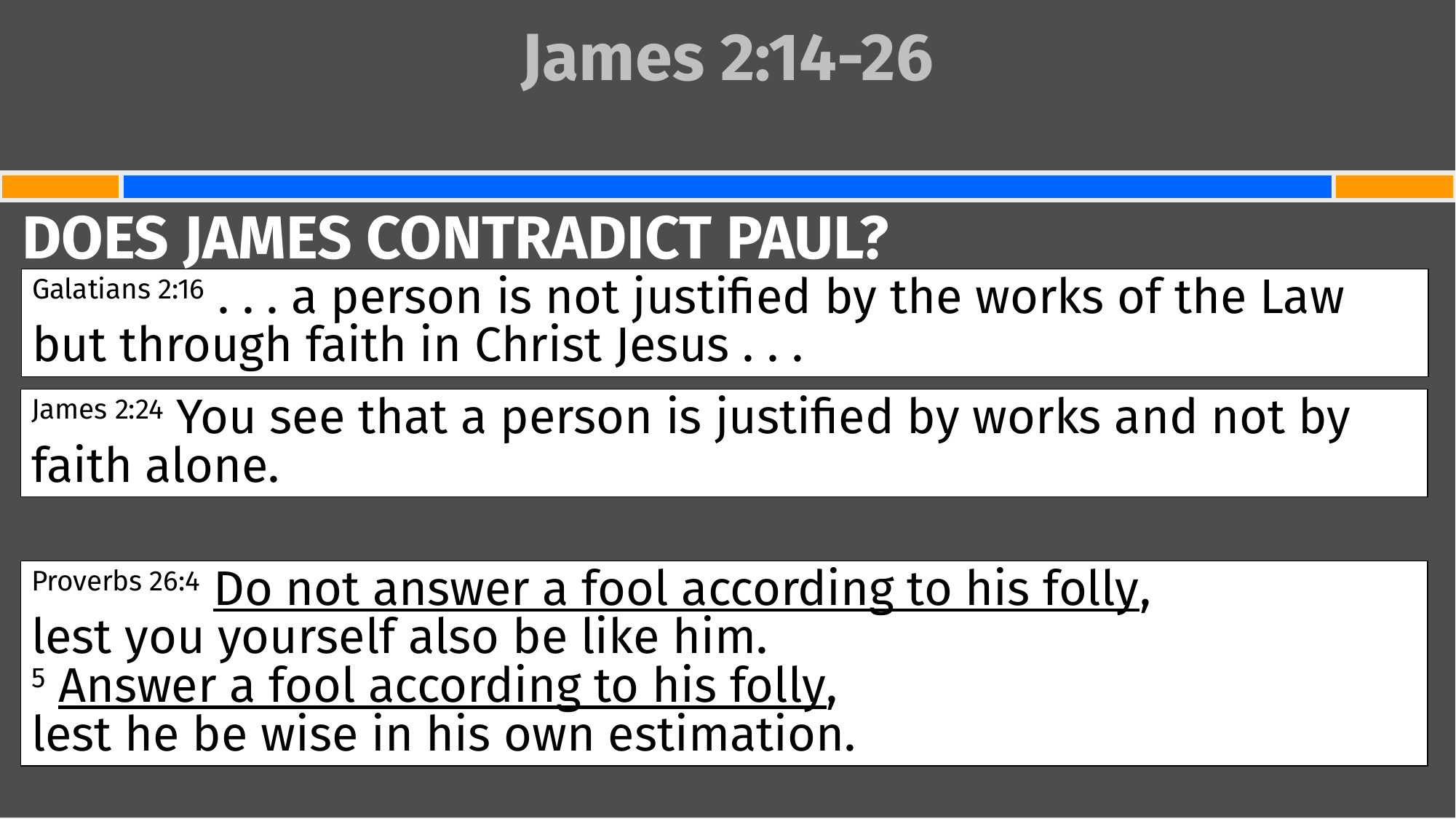

# James 2:14-26

DOES JAMES CONTRADICT PAUL?

Galatians 2:16 . . . a person is not justified by the works of the Law but through faith in Christ Jesus . . .
James 2:24 You see that a person is justified by works and not by faith alone.
Proverbs 26:4 Do not answer a fool according to his folly,
lest you yourself also be like him.
5 Answer a fool according to his folly,
lest he be wise in his own estimation.